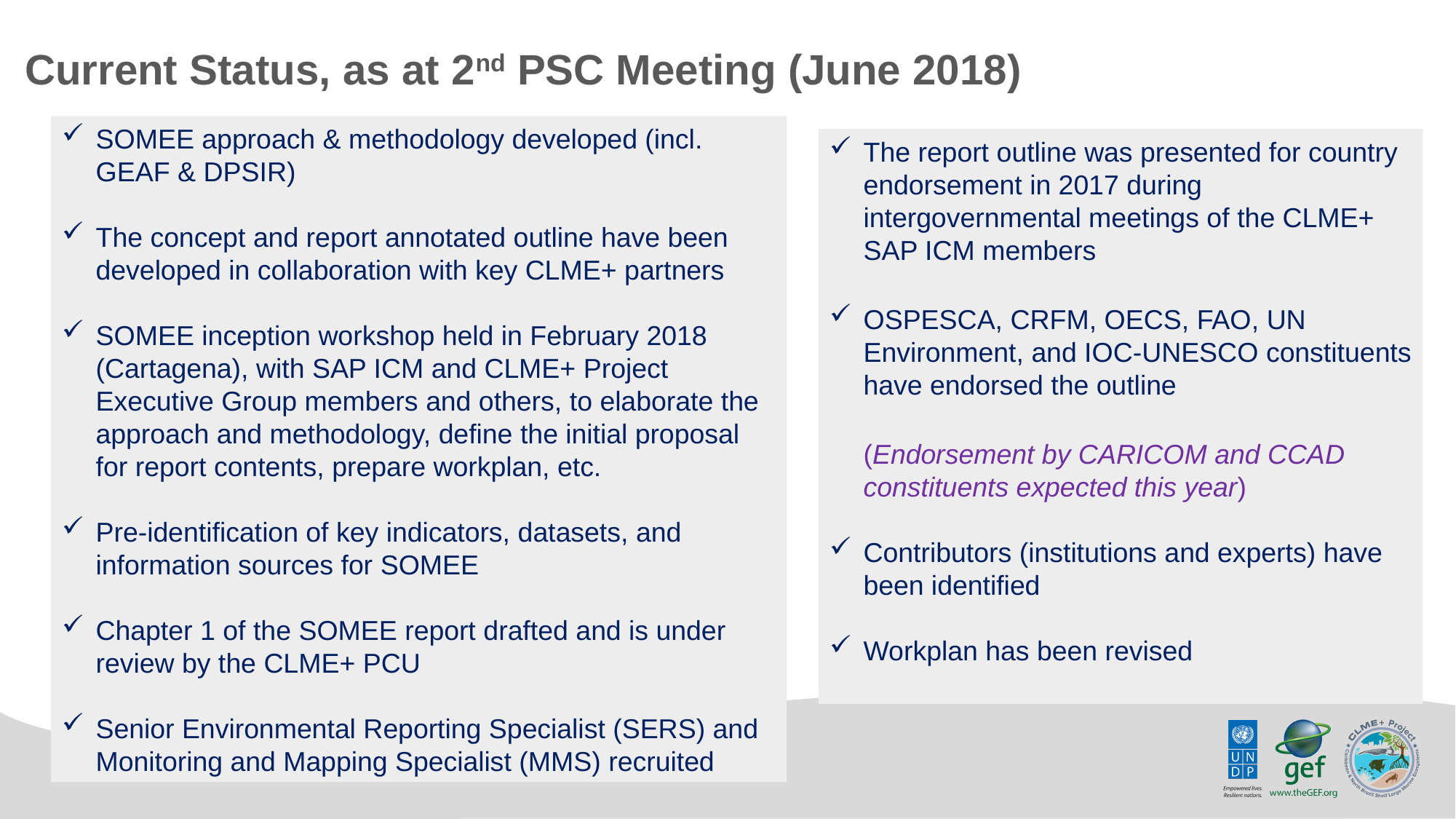

Current Status, as at 2nd PSC Meeting (June 2018)

SOMEE approach & methodology developed (incl. GEAF & DPSIR)

The concept and report annotated outline have been developed in collaboration with key CLME+ partners

SOMEE inception workshop held in February 2018 (Cartagena), with SAP ICM and CLME+ Project Executive Group members and others, to elaborate the approach and methodology, define the initial proposal for report contents, prepare workplan, etc.

Pre-identification of key indicators, datasets, and information sources for SOMEE

Chapter 1 of the SOMEE report drafted and is under review by the CLME+ PCU

Senior Environmental Reporting Specialist (SERS) and Monitoring and Mapping Specialist (MMS) recruited
The report outline was presented for country endorsement in 2017 during intergovernmental meetings of the CLME+ SAP ICM members

OSPESCA, CRFM, OECS, FAO, UN Environment, and IOC-UNESCO constituents have endorsed the outline

(Endorsement by CARICOM and CCAD constituents expected this year)

Contributors (institutions and experts) have been identified

Workplan has been revised